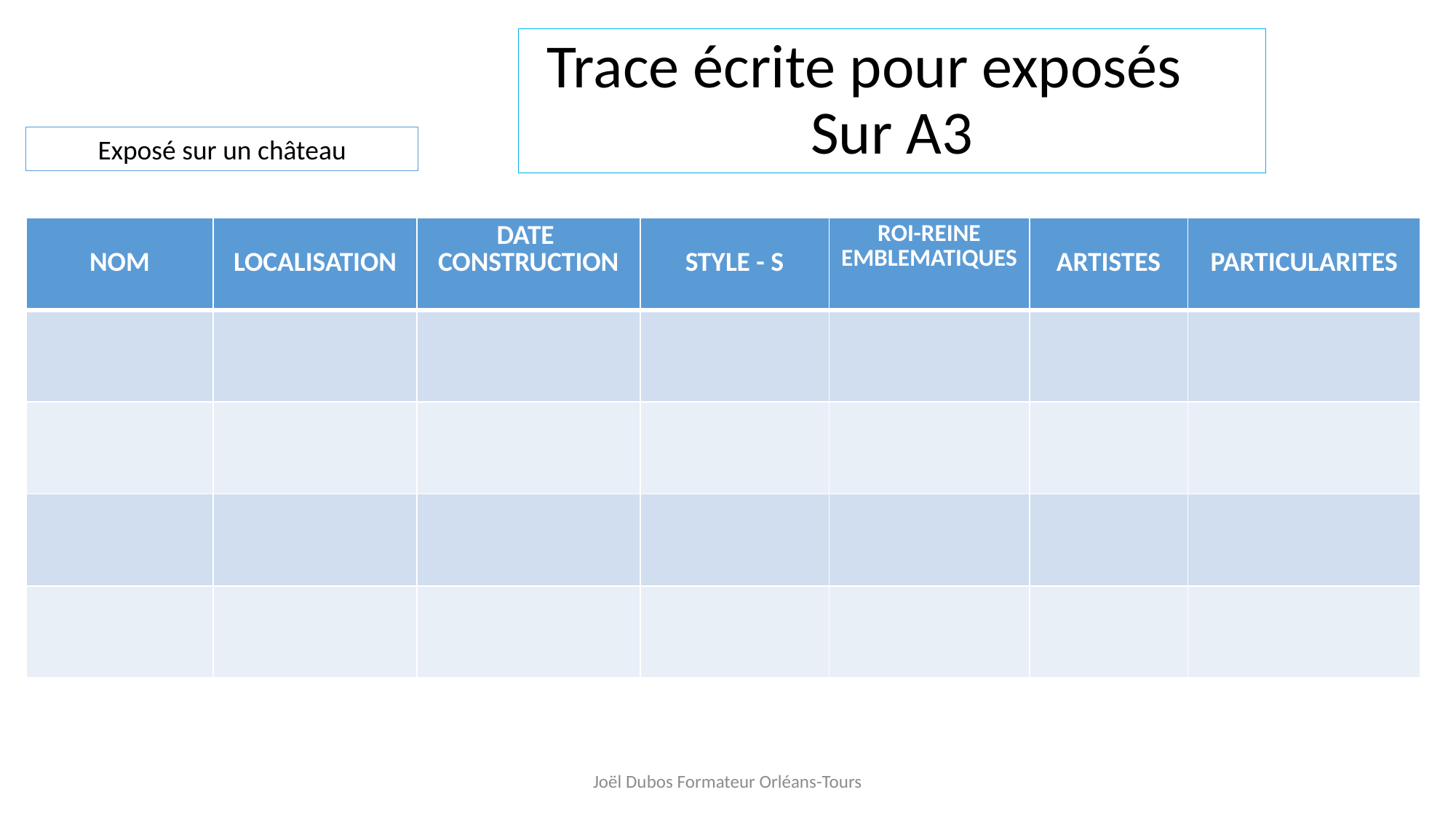

# Trace écrite pour exposés     Sur A3
Exposé sur un château
| NOM | LOCALISATION | DATE CONSTRUCTION | STYLE - S | ROI-REINE EMBLEMATIQUES | ARTISTES | PARTICULARITES |
| --- | --- | --- | --- | --- | --- | --- |
|  |  |  |  |  |  |  |
|  |  |  |  |  |  |  |
|  |  |  |  |  |  |  |
|  |  |  |  |  |  |  |
Joël Dubos Formateur Orléans-Tours